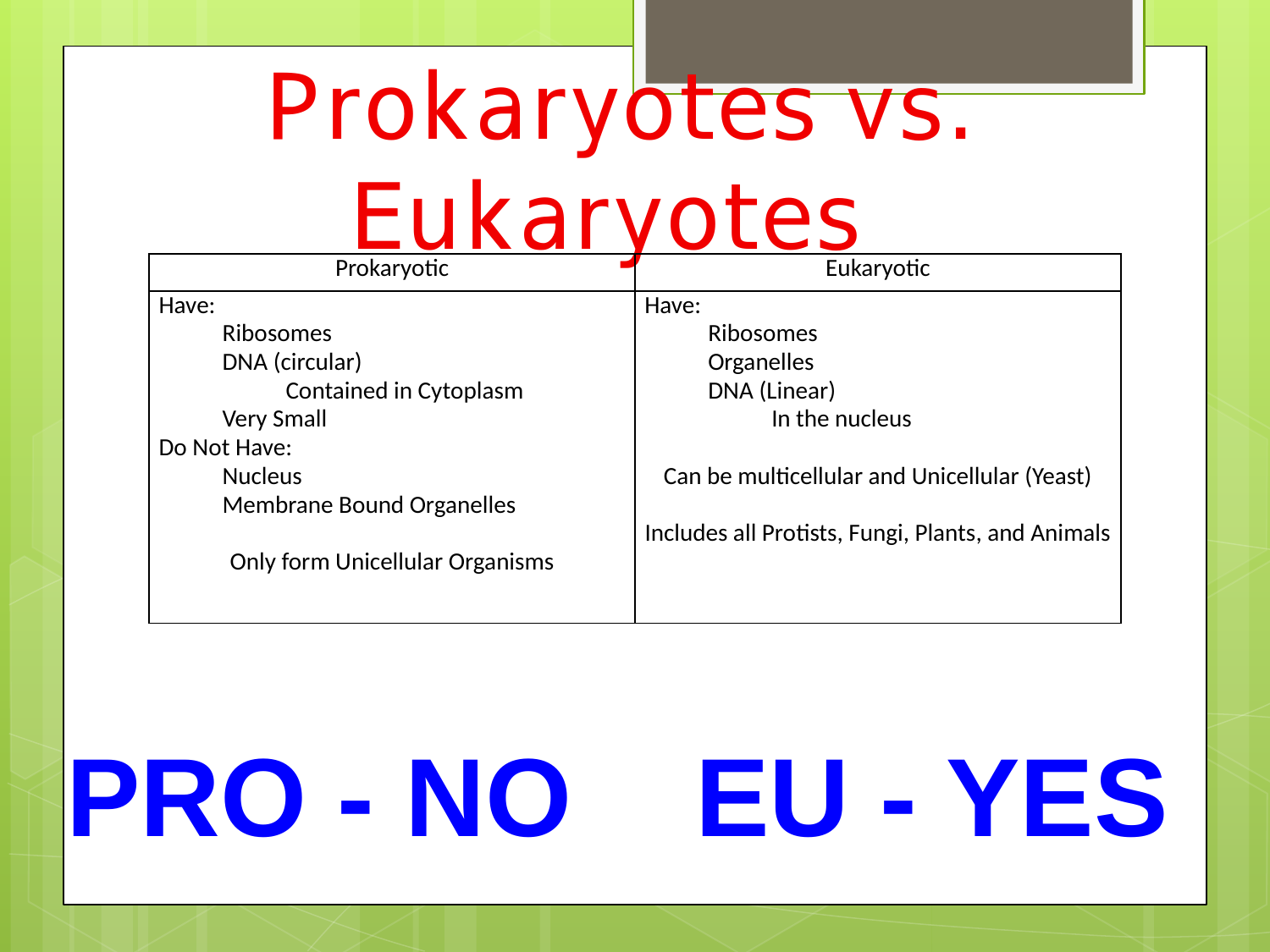

Prokaryotes vs. Eukaryotes
| Prokaryotic | Eukaryotic |
| --- | --- |
| Have: Ribosomes DNA (circular) Contained in Cytoplasm Very Small Do Not Have: Nucleus Membrane Bound Organelles   Only form Unicellular Organisms | Have: Ribosomes Organelles DNA (Linear) In the nucleus   Can be multicellular and Unicellular (Yeast)   Includes all Protists, Fungi, Plants, and Animals |
PRO - NO    EU - YES